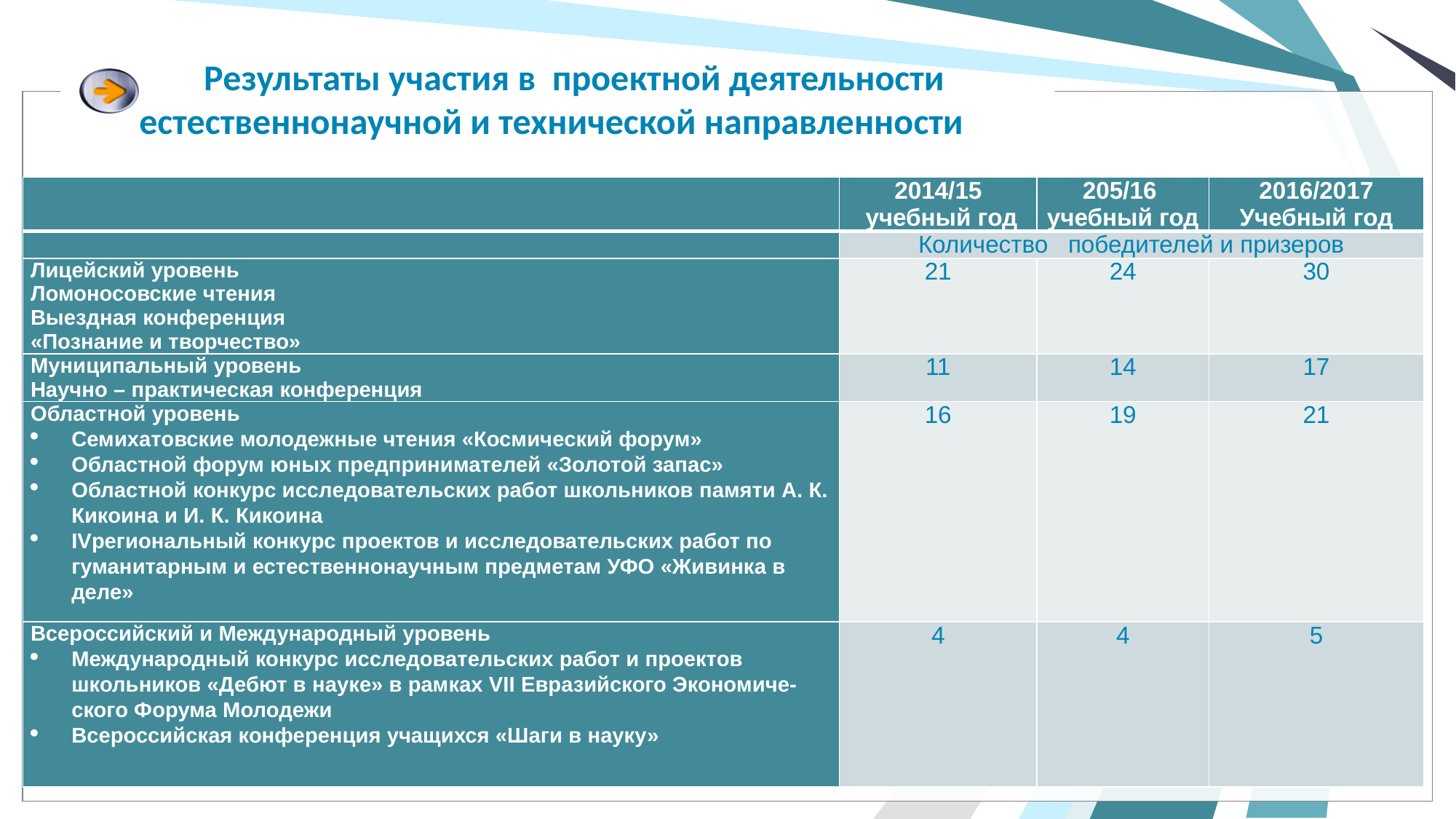

Результаты участия в  проектной деятельности  естественнонаучной и технической направленности
|  | 2014/15 учебный год | 205/16 учебный год | 2016/2017 Учебный год |
| --- | --- | --- | --- |
|  | Количество победителей и призеров |  |  |
| Лицейский уровень Ломоносовские чтения Выездная конференция «Познание и творчество» | 21 | 24 | 30 |
| Муниципальный уровень Научно – практическая конференция | 11 | 14 | 17 |
| Областной уровень Семихатовские молодежные чтения «Космический форум» Областной форум юных предпринимателей «Золотой запас» Областной конкурс исследовательских работ школьников памяти А. К. Кикоина и И. К. Кикоина IVрегиональный конкурс проектов и исследовательских работ по гуманитарным и естественнонаучным предметам УФО «Живинка в деле» | 16 | 19 | 21 |
| Всероссийский и Международный уровень Международный конкурс исследовательских работ и проектов школьников «Дебют в науке» в рамках VII Евразийского Экономиче-ского Форума Молодежи Всероссийская конференция учащихся «Шаги в науку» | 4 | 4 | 5 |